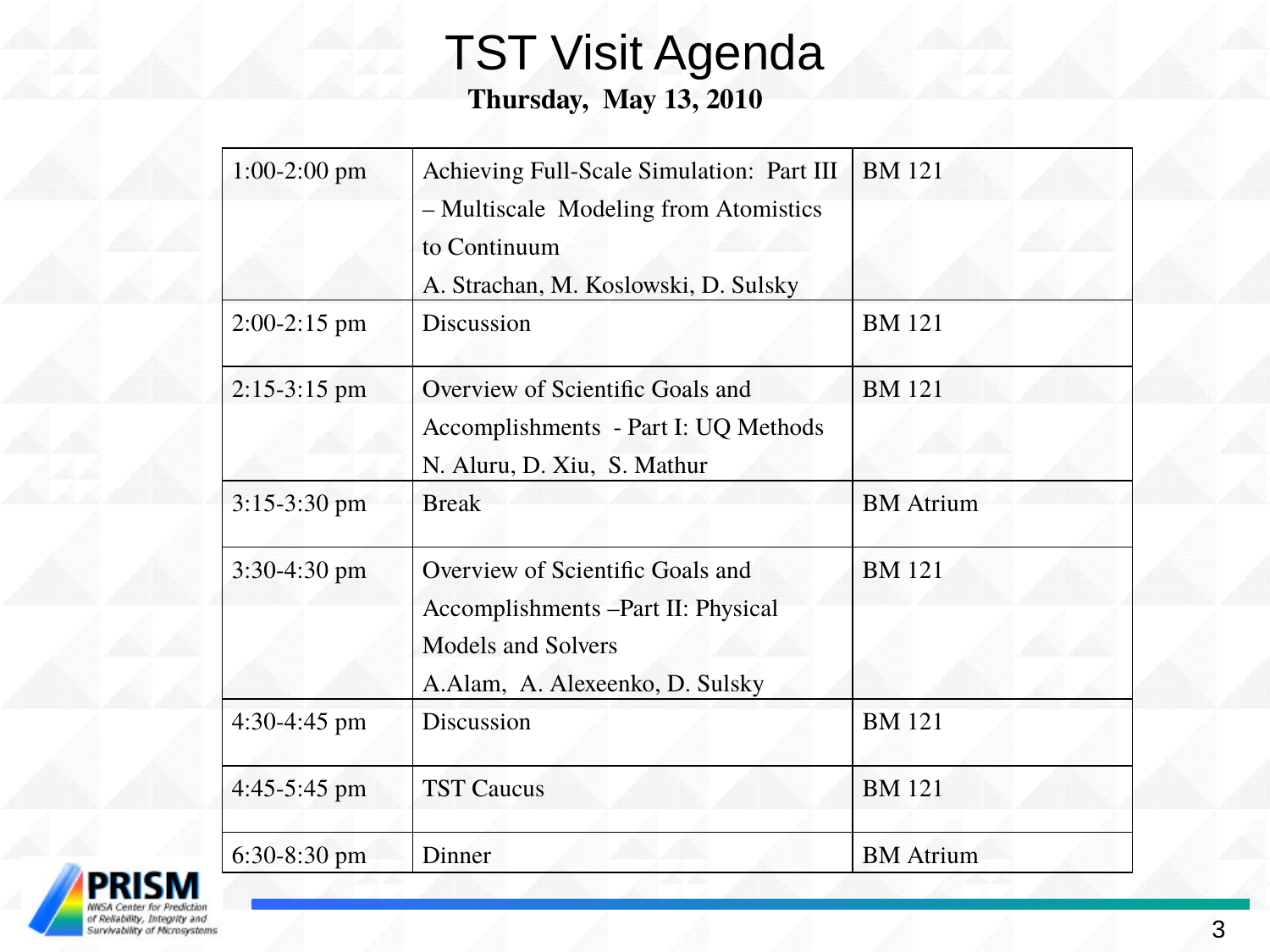

TST Visit Agenda
Thursday,  May 13, 2010
| 1:00-2:00 pm | Achieving Full-Scale Simulation: Part III – Multiscale Modeling from Atomistics to Continuum A. Strachan, M. Koslowski, D. Sulsky | BM 121 |
| --- | --- | --- |
| 2:00-2:15 pm | Discussion | BM 121 |
| 2:15-3:15 pm | Overview of Scientific Goals and Accomplishments - Part I: UQ Methods N. Aluru, D. Xiu, S. Mathur | BM 121 |
| 3:15-3:30 pm | Break | BM Atrium |
| 3:30-4:30 pm | Overview of Scientific Goals and Accomplishments –Part II: Physical Models and Solvers A.Alam, A. Alexeenko, D. Sulsky | BM 121 |
| 4:30-4:45 pm | Discussion | BM 121 |
| 4:45-5:45 pm | TST Caucus | BM 121 |
| 6:30-8:30 pm | Dinner | BM Atrium |
3